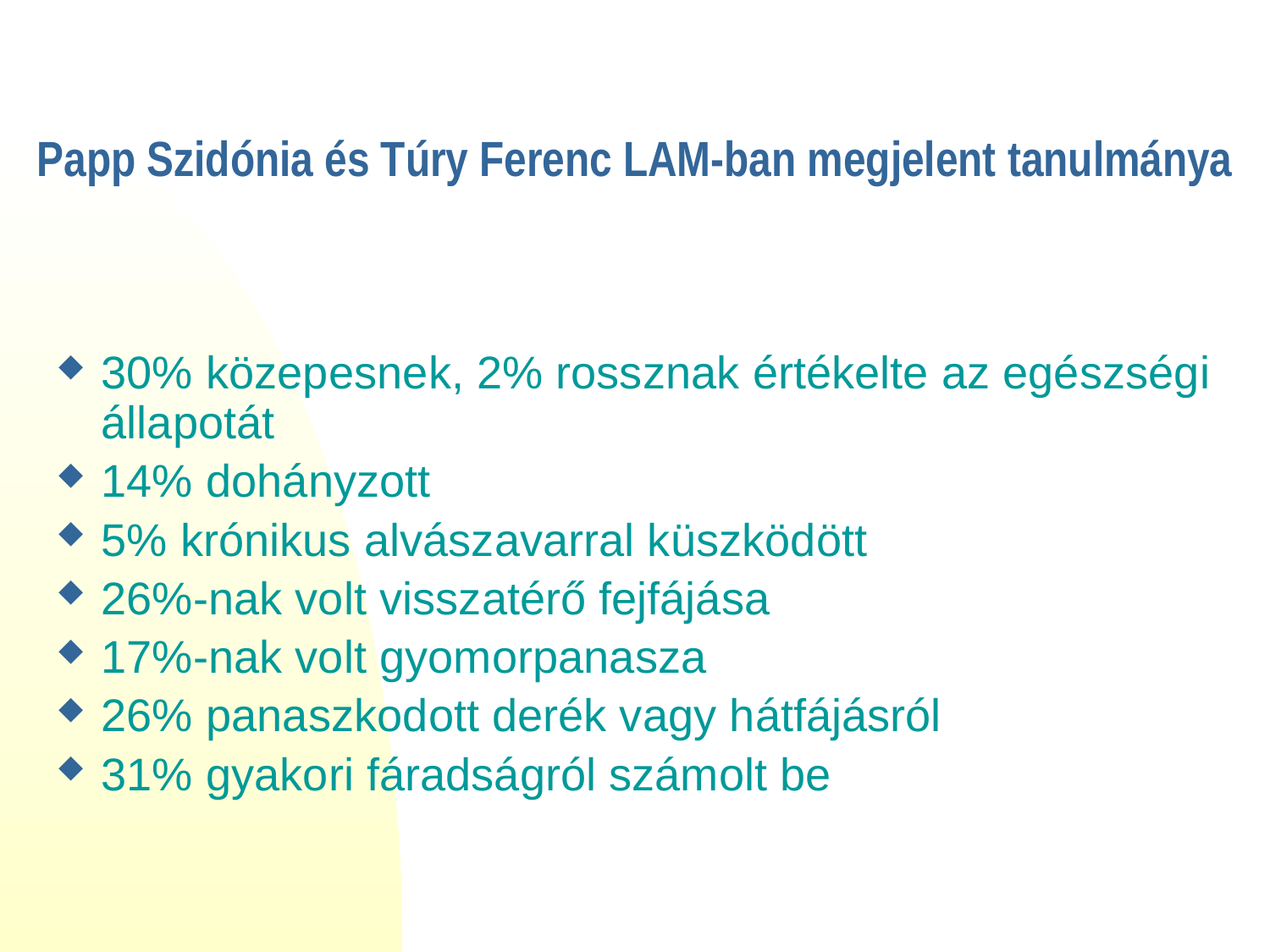

# Papp Szidónia és Túry Ferenc LAM-ban megjelent tanulmánya

30% közepesnek, 2% rossznak értékelte az egészségi állapotát
14% dohányzott
5% krónikus alvászavarral küszködött
26%-nak volt visszatérő fejfájása
17%-nak volt gyomorpanasza
26% panaszkodott derék vagy hátfájásról
31% gyakori fáradságról számolt be